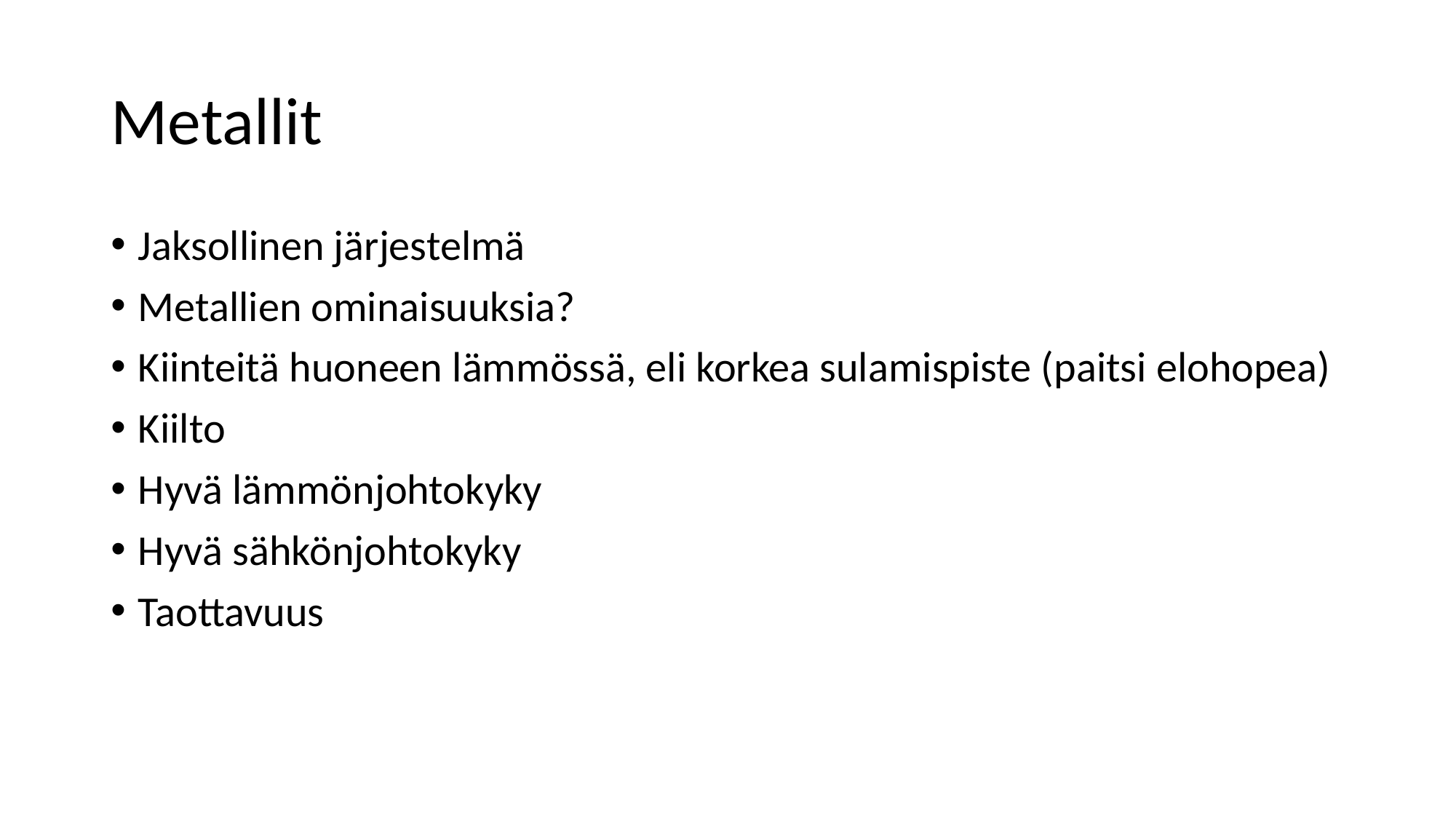

# Metallit
Jaksollinen järjestelmä
Metallien ominaisuuksia?
Kiinteitä huoneen lämmössä, eli korkea sulamispiste (paitsi elohopea)
Kiilto
Hyvä lämmönjohtokyky
Hyvä sähkönjohtokyky
Taottavuus